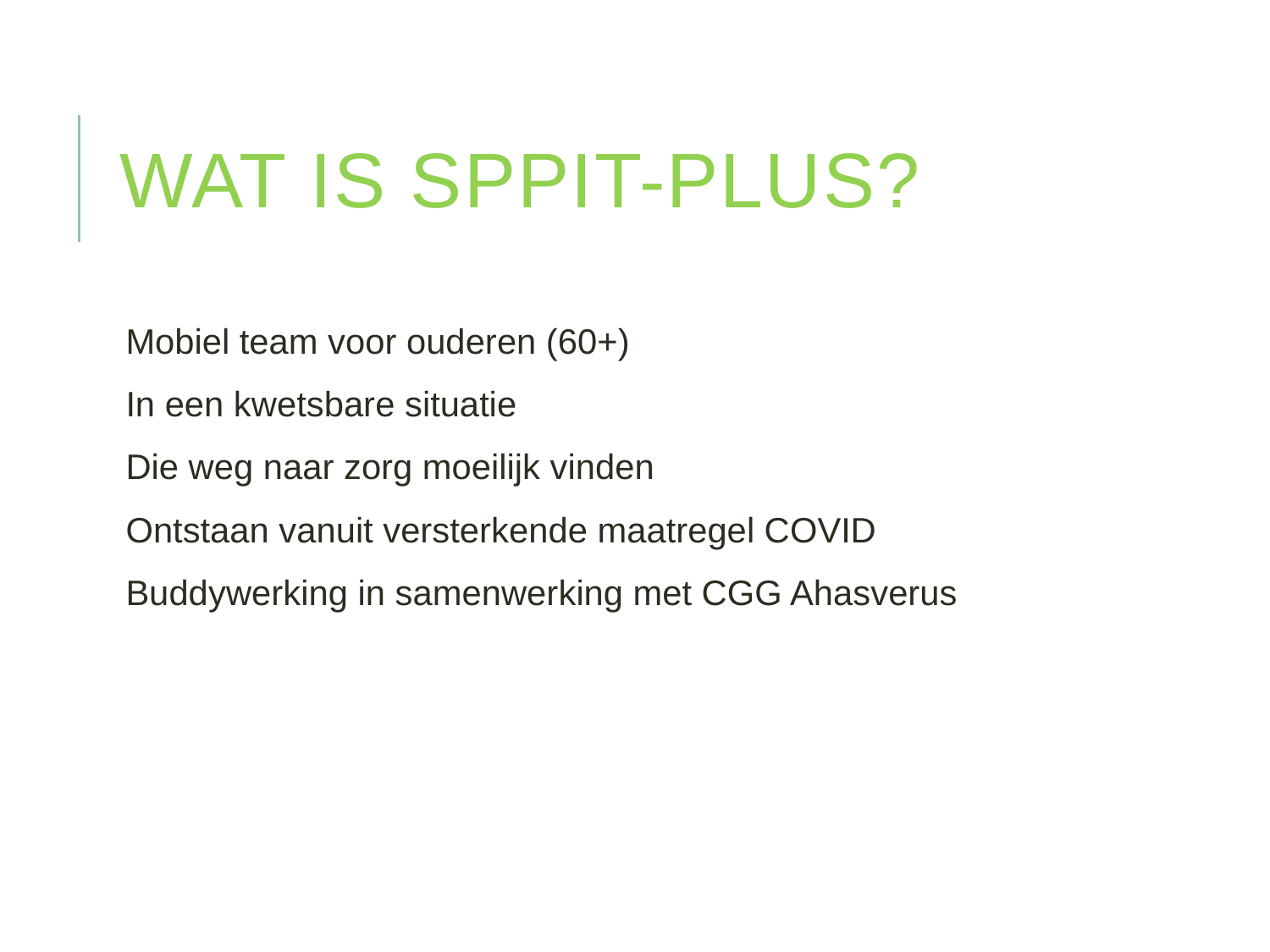

# Wat is Sppit-plus?
Mobiel team voor ouderen (60+)
In een kwetsbare situatie
Die weg naar zorg moeilijk vinden
Ontstaan vanuit versterkende maatregel COVID
Buddywerking in samenwerking met CGG Ahasverus